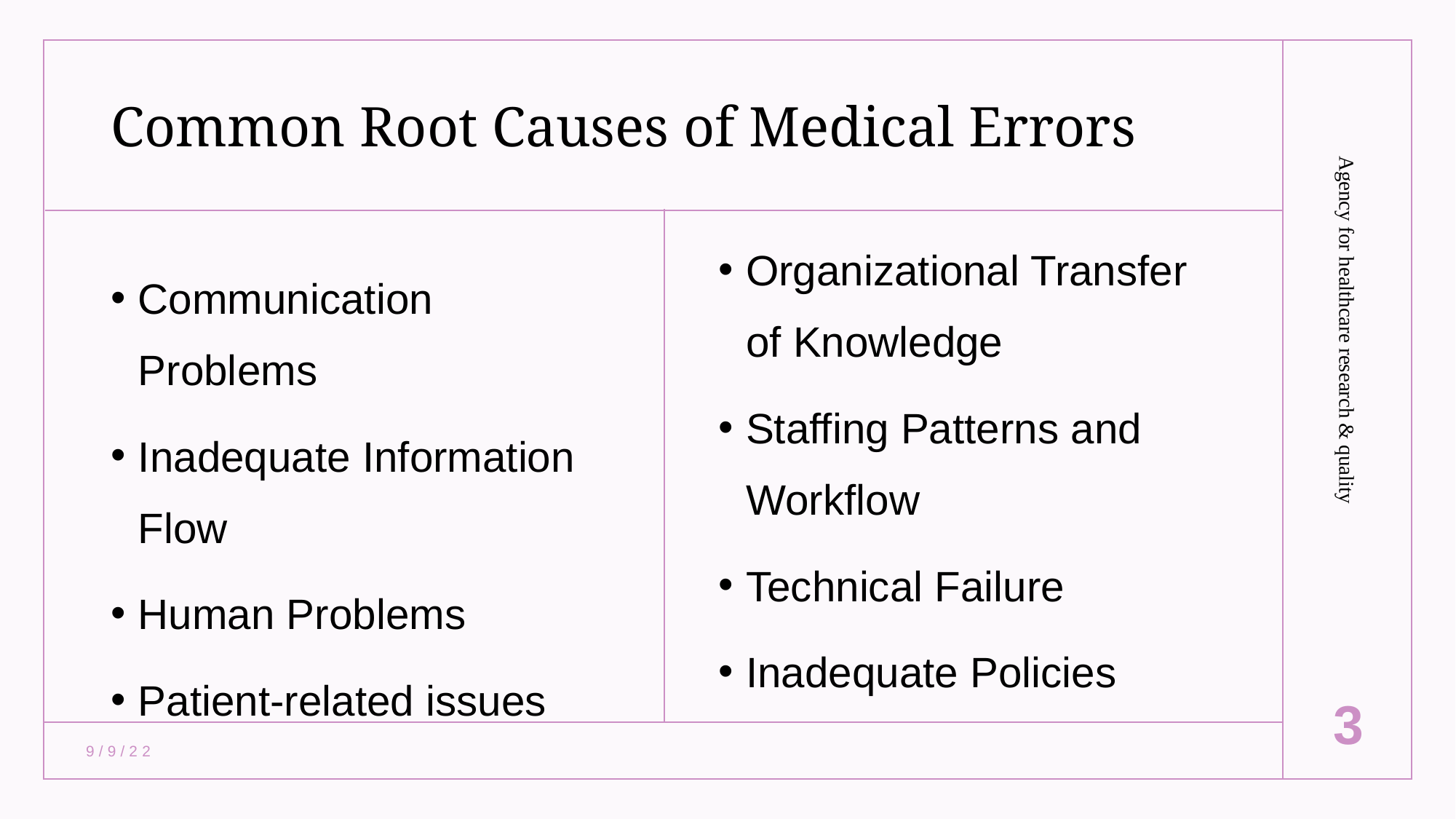

# Common Root Causes of Medical Errors
Organizational Transfer of Knowledge
Staffing Patterns and Workflow
Technical Failure
Inadequate Policies
Communication Problems
Inadequate Information Flow
Human Problems
Patient-related issues
Agency for healthcare research & quality
3
9/9/22